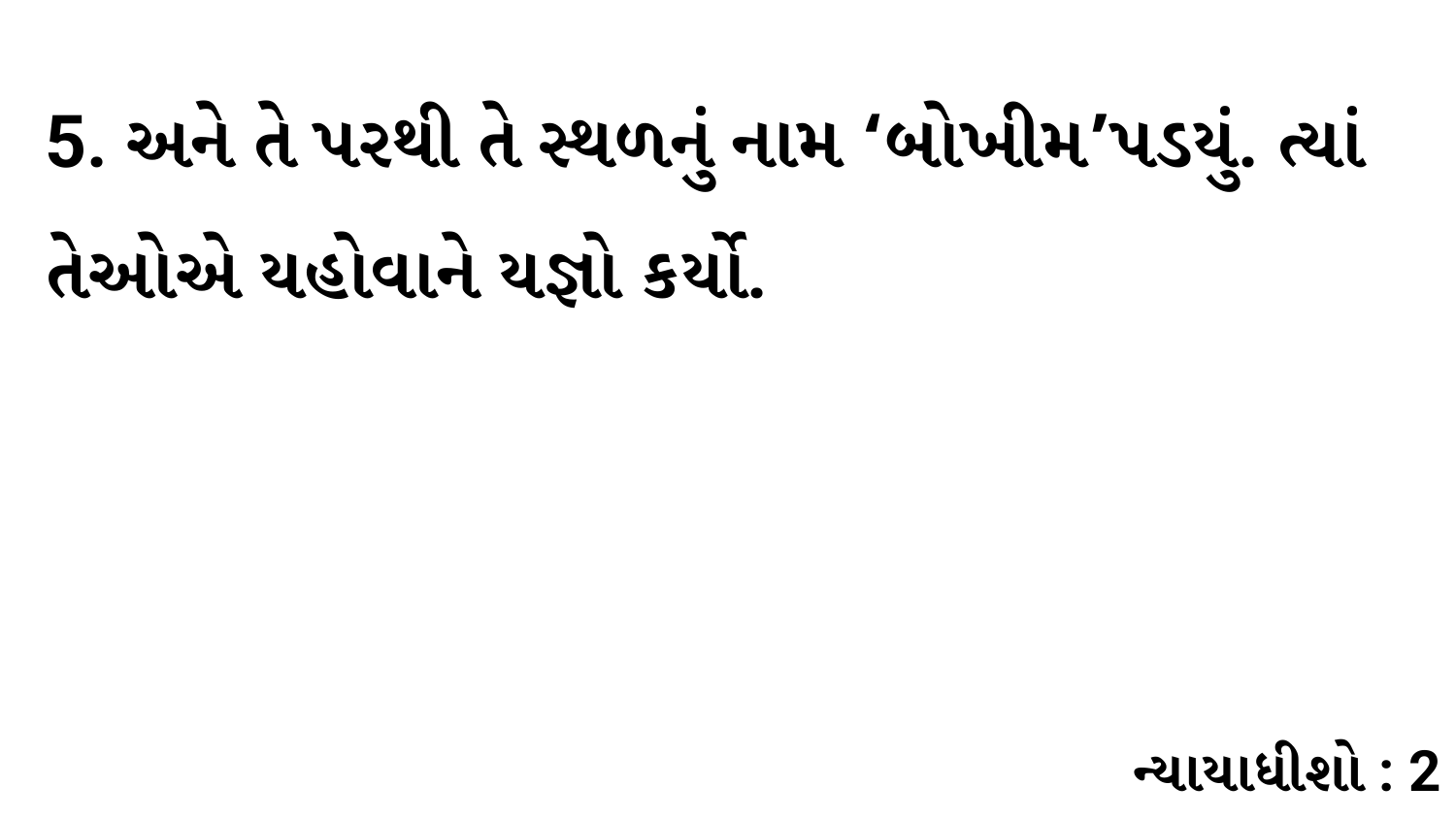

5. અને તે પરથી તે સ્થળનું નામ ‘બોખીમ’પડયું. ત્યાં તેઓએ યહોવાને યજ્ઞો કર્યો.
ન્યાયાધીશો : 2